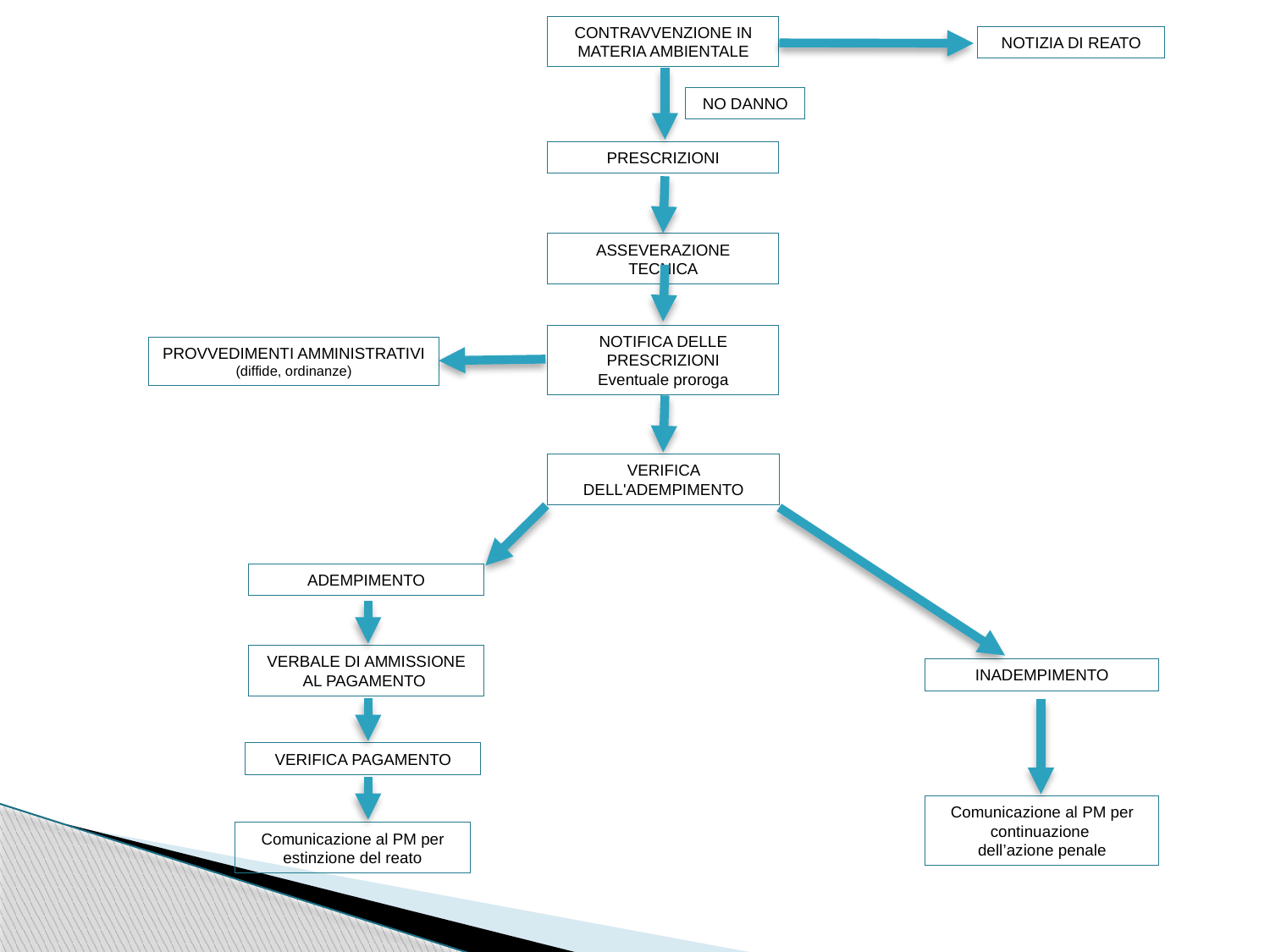

CONTRAVVENZIONE IN MATERIA AMBIENTALE
NOTIZIA DI REATO
NO DANNO
PRESCRIZIONI
ASSEVERAZIONE TECNICA
NOTIFICA DELLE PRESCRIZIONI
Eventuale proroga
PROVVEDIMENTI AMMINISTRATIVI
(diffide, ordinanze)
VERIFICA DELL'ADEMPIMENTO
ADEMPIMENTO
VERBALE DI AMMISSIONE AL PAGAMENTO
INADEMPIMENTO
VERIFICA PAGAMENTO
Comunicazione al PM per continuazione
dell’azione penale
Comunicazione al PM per estinzione del reato